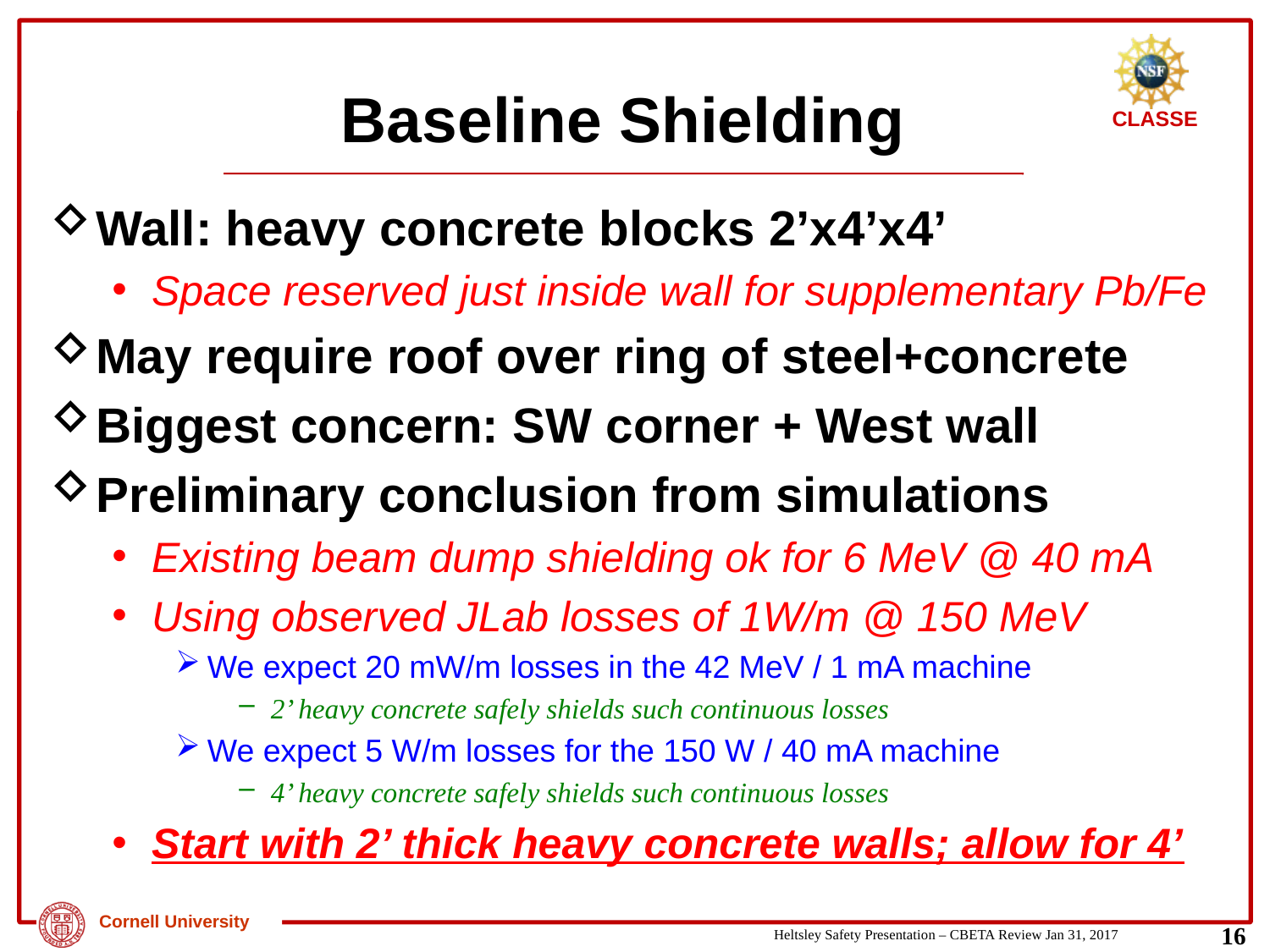

# Baseline Shielding
Wall: heavy concrete blocks 2’x4’x4’
Space reserved just inside wall for supplementary Pb/Fe
May require roof over ring of steel+concrete
Biggest concern: SW corner + West wall
Preliminary conclusion from simulations
Existing beam dump shielding ok for 6 MeV @ 40 mA
Using observed JLab losses of 1W/m @ 150 MeV
We expect 20 mW/m losses in the 42 MeV / 1 mA machine
2’ heavy concrete safely shields such continuous losses
We expect 5 W/m losses for the 150 W / 40 mA machine
4’ heavy concrete safely shields such continuous losses
Start with 2’ thick heavy concrete walls; allow for 4’
16